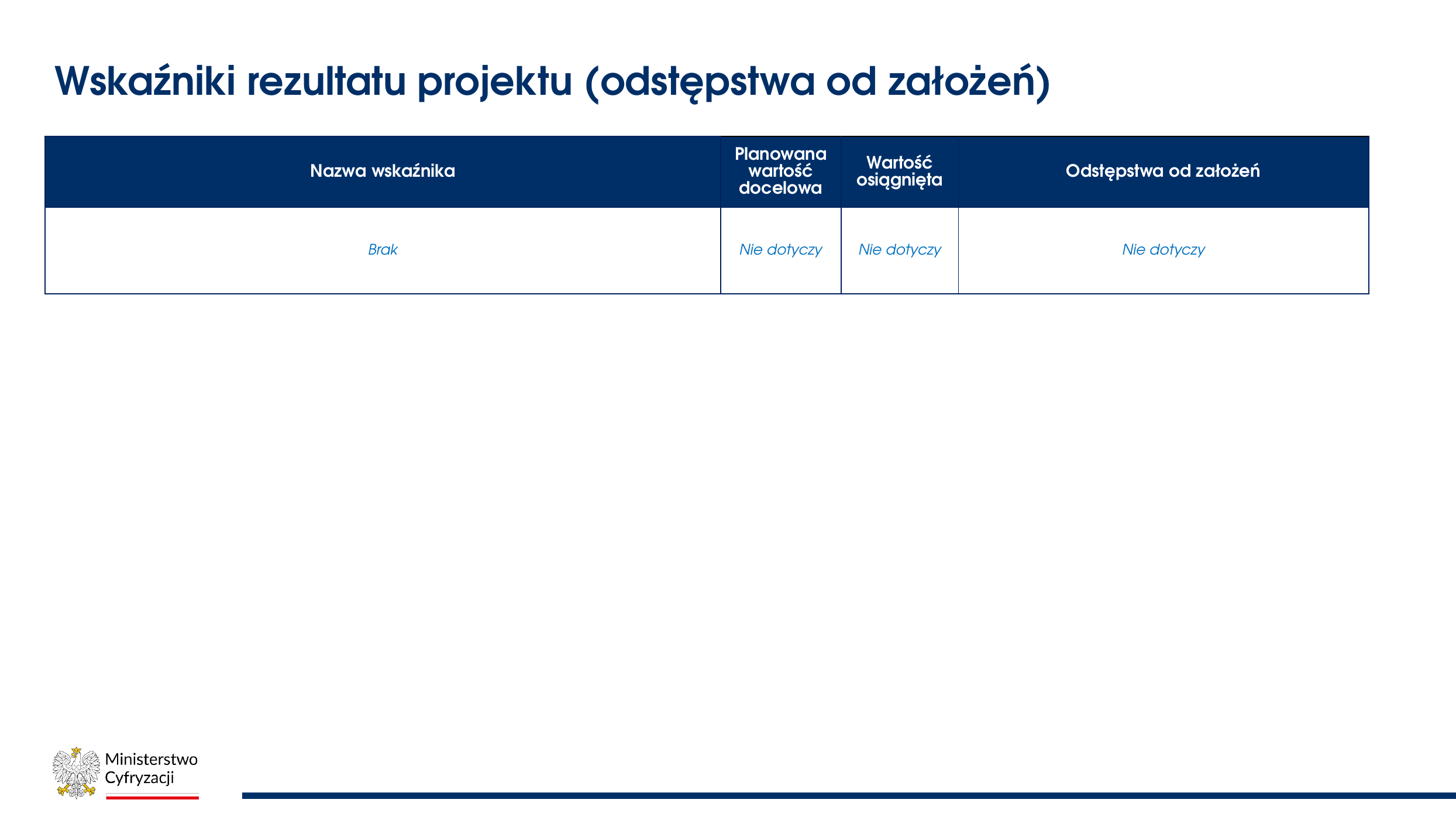

Wskaźniki rezultatu projektu (odstępstwa od założeń)
| Nazwa wskaźnika | Planowana wartość docelowa | Wartość osiągnięta | Odstępstwa od założeń |
| --- | --- | --- | --- |
| Brak | Nie dotyczy | Nie dotyczy | Nie dotyczy |